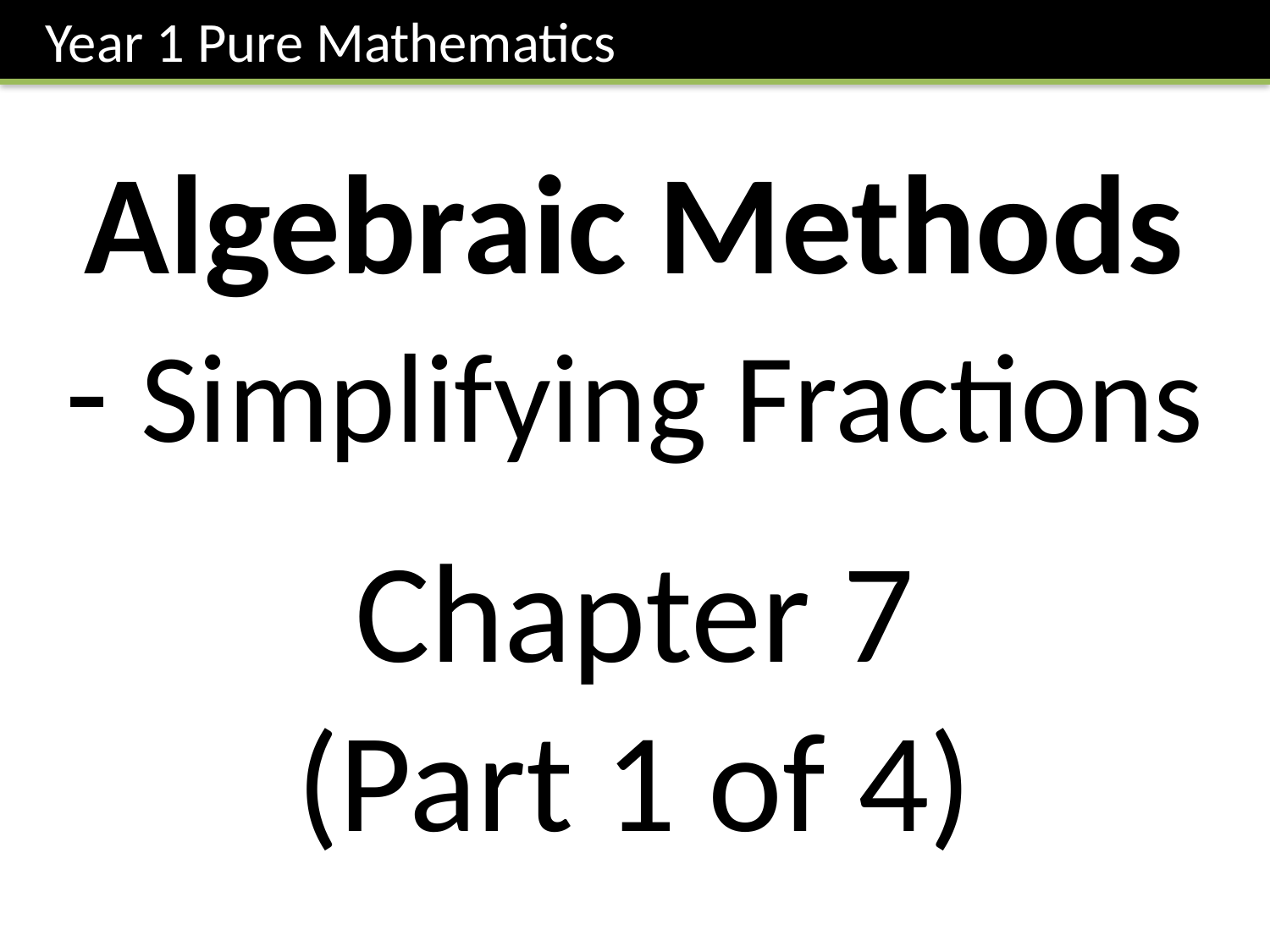

Year 1 Pure Mathematics
Algebraic Methods
- Simplifying Fractions

Chapter 7
(Part 1 of 4)